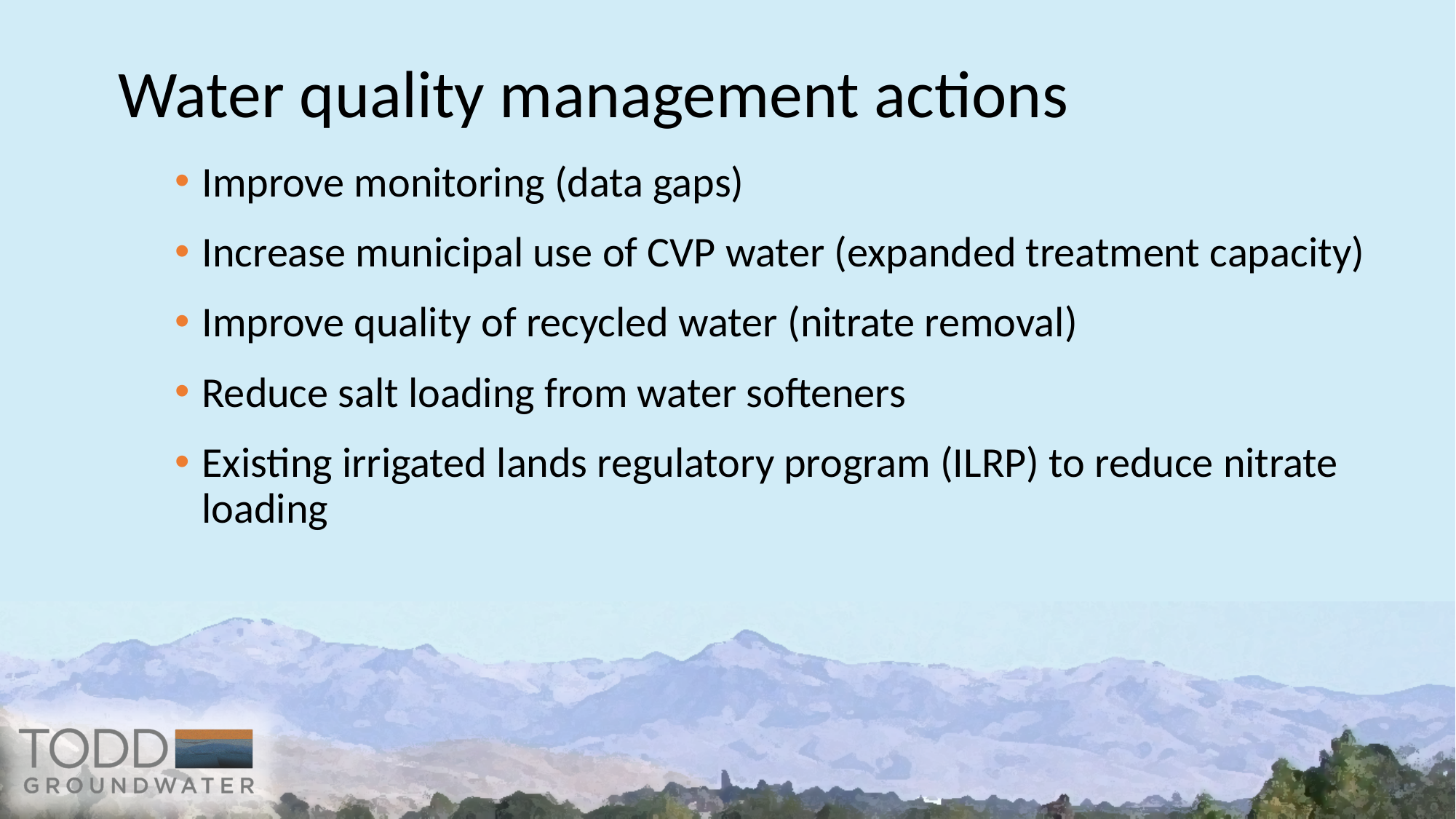

# Water quality management actions
Improve monitoring (data gaps)
Increase municipal use of CVP water (expanded treatment capacity)
Improve quality of recycled water (nitrate removal)
Reduce salt loading from water softeners
Existing irrigated lands regulatory program (ILRP) to reduce nitrate loading